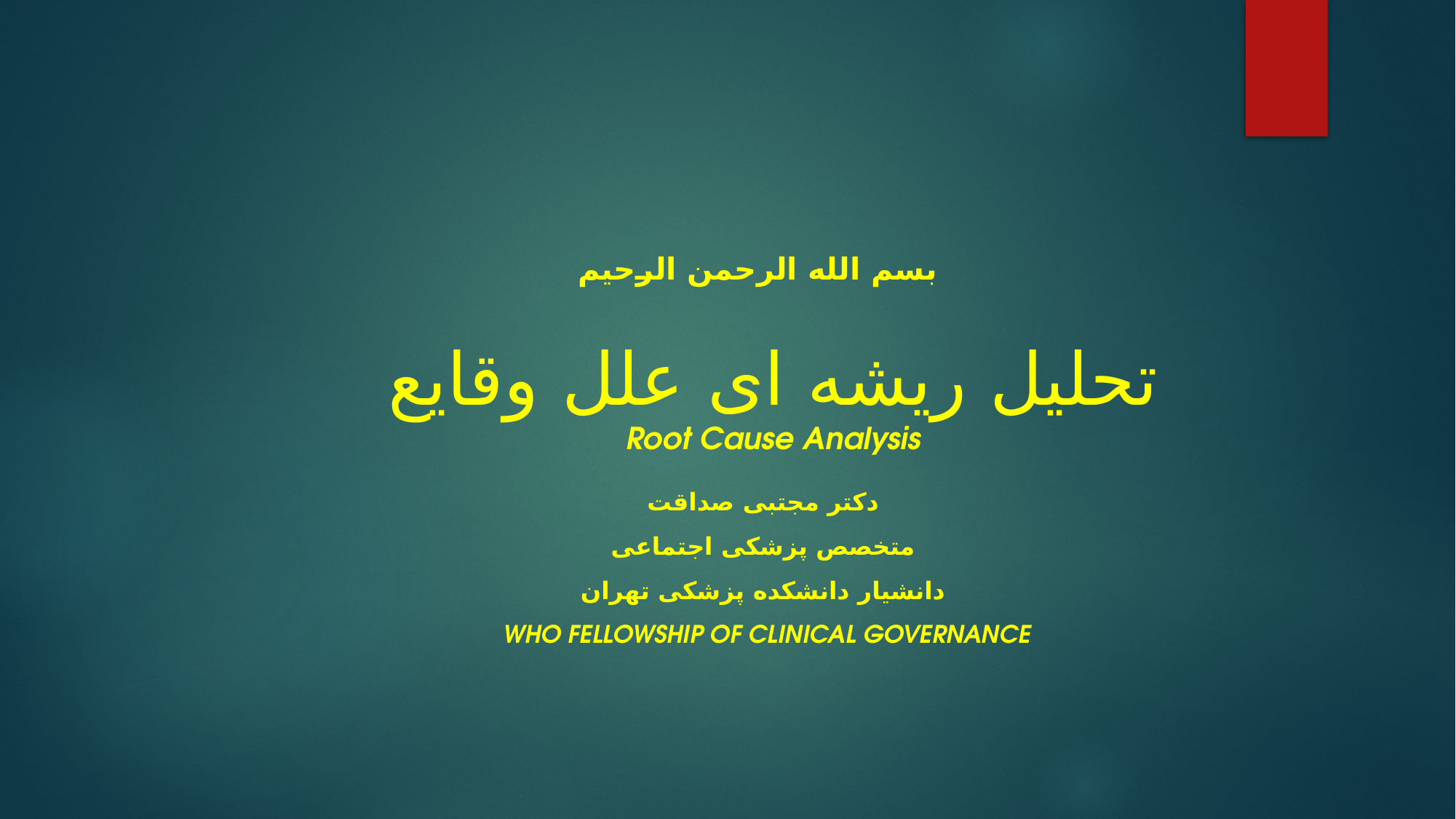

# تحلیل ریشه ای علل وقایع Root Cause Analysis
بسم الله الرحمن الرحیم
دکتر مجتبی صداقت
متخصص پزشکی اجتماعی
دانشیار دانشکده پزشکی تهران
WHO Fellowship of Clinical Governance